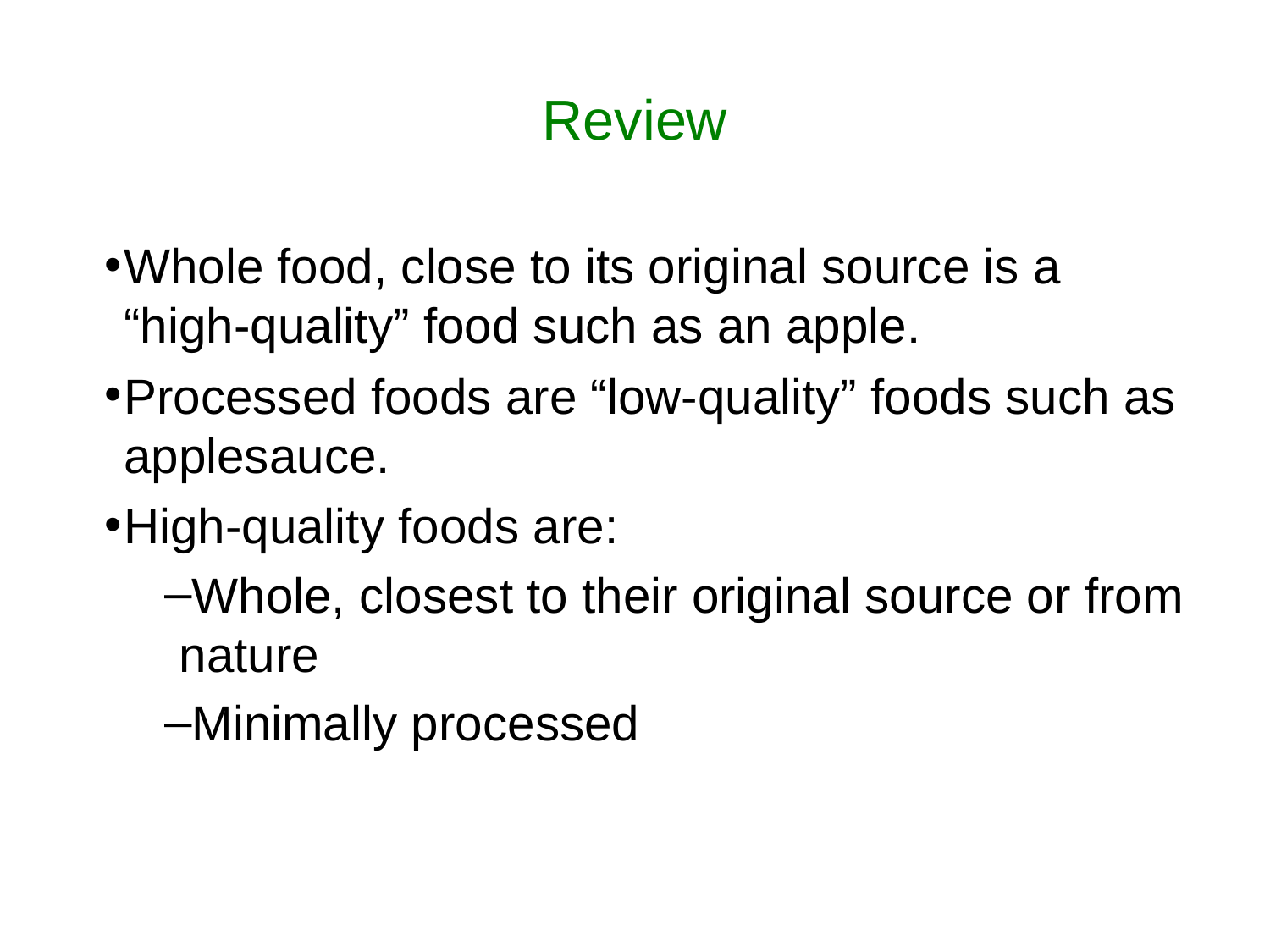

# Review
Whole food, close to its original source is a “high-quality” food such as an apple.
Processed foods are “low-quality” foods such as applesauce.
High-quality foods are:
Whole, closest to their original source or from nature
Minimally processed